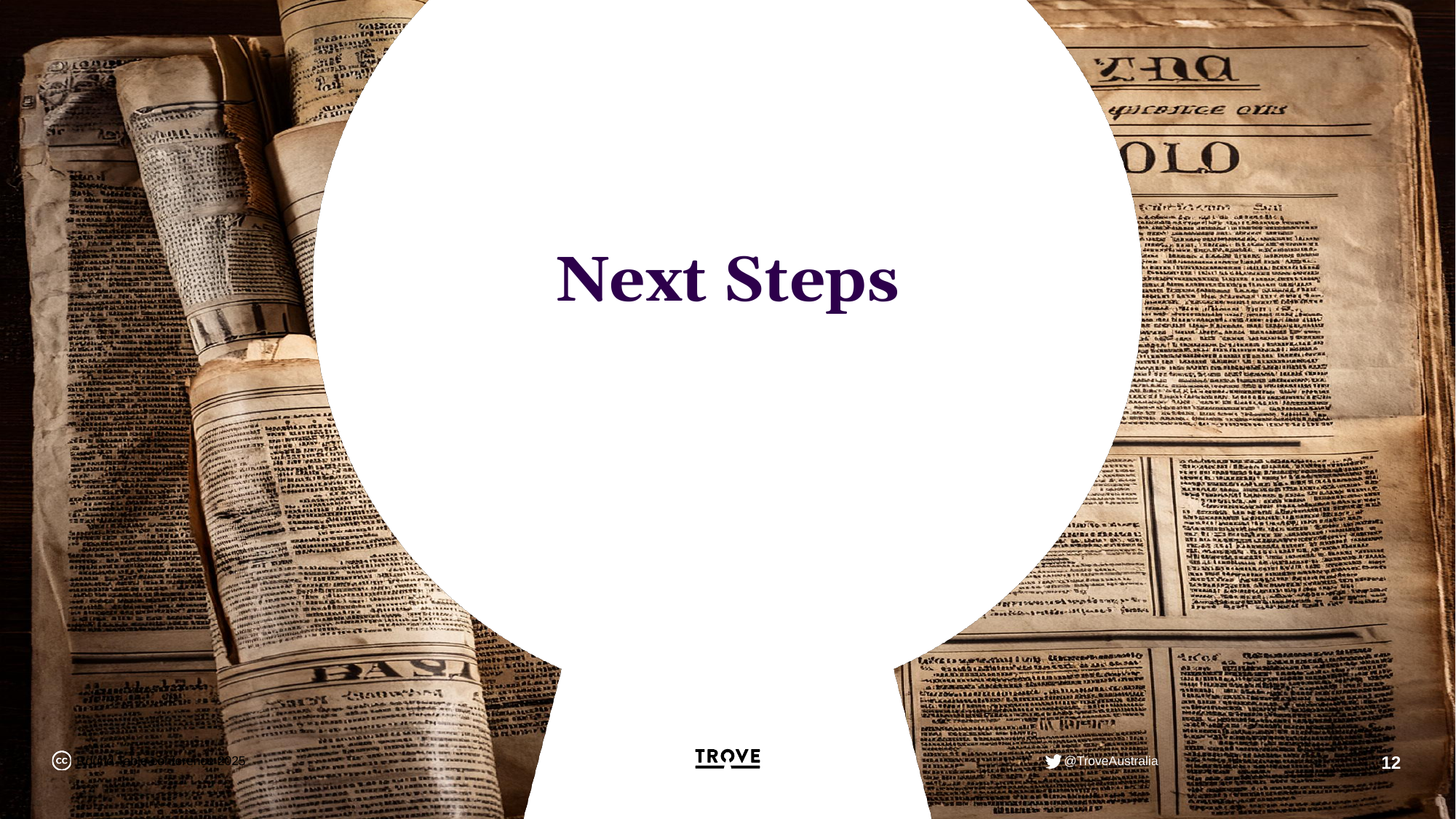

# Next Steps
12
Round Table conference 2025